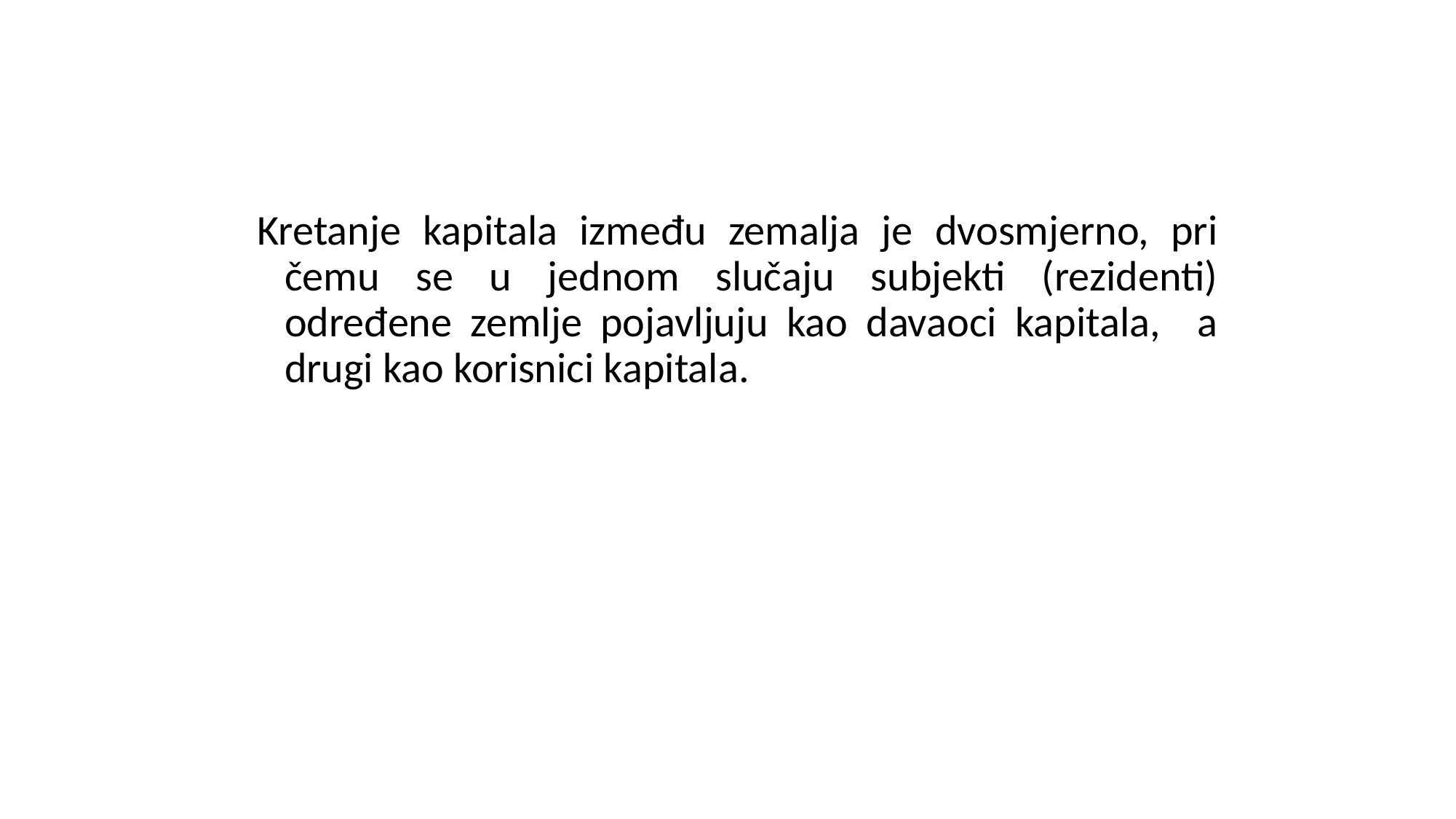

Kretanje kapitala između zemalja je dvosmjerno, pri čemu se u jednom slučaju subjekti (rezidenti) određene zemlje pojavljuju kao davaoci kapitala,  a drugi kao korisnici kapitala.